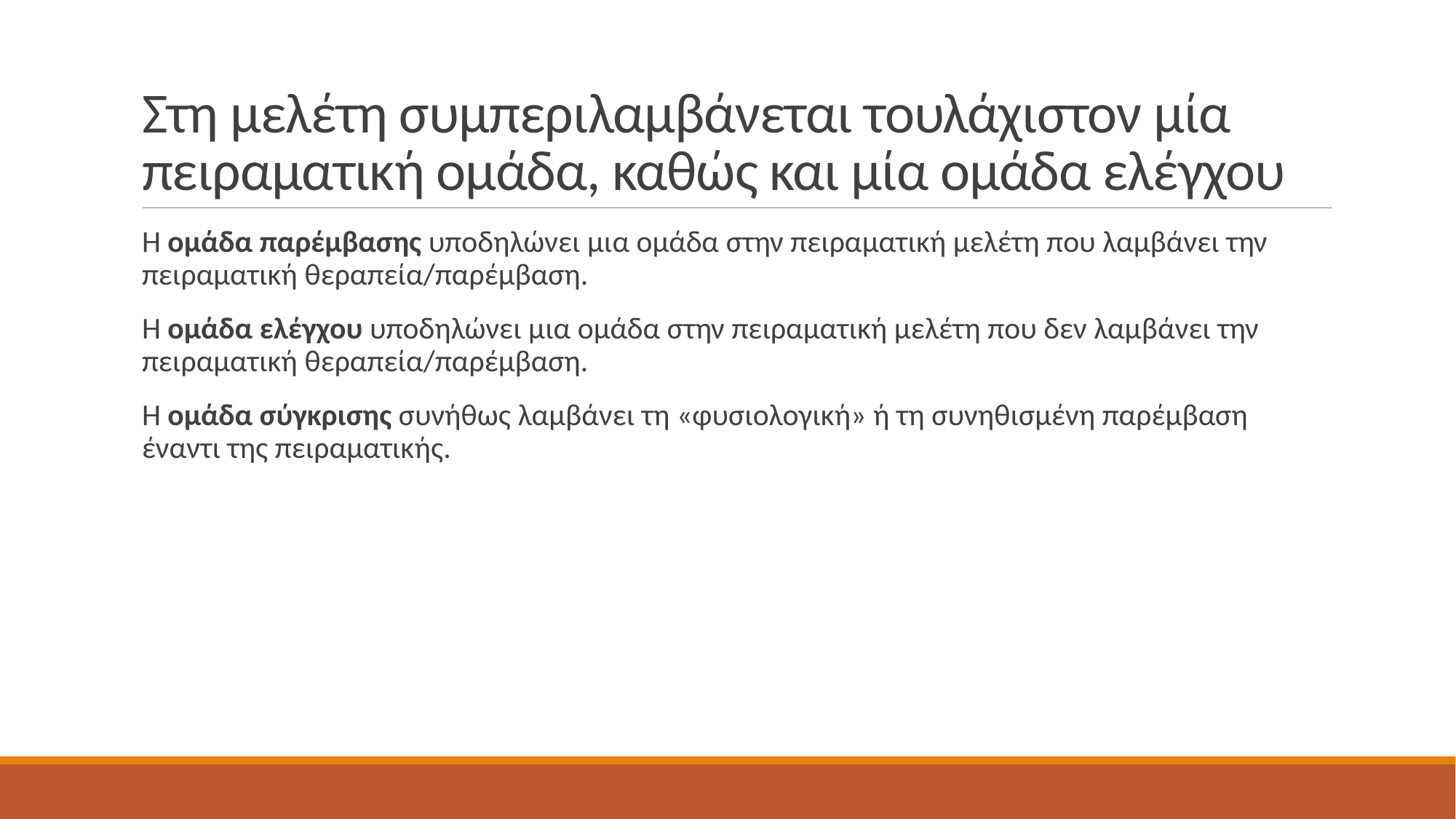

# Στη μελέτη συμπεριλαμβάνεται τουλάχιστον μία πειραματική ομάδα, καθώς και μία ομάδα ελέγχου
Η ομάδα παρέμβασης υποδηλώνει μια ομάδα στην πειραματική μελέτη που λαμβάνει την πειραματική θεραπεία/παρέμβαση.
Η ομάδα ελέγχου υποδηλώνει μια ομάδα στην πειραματική μελέτη που δεν λαμβάνει την πειραματική θεραπεία/παρέμβαση.
Η ομάδα σύγκρισης συνήθως λαμβάνει τη «φυσιολογική» ή τη συνηθισμένη παρέμβαση έναντι της πειραματικής.